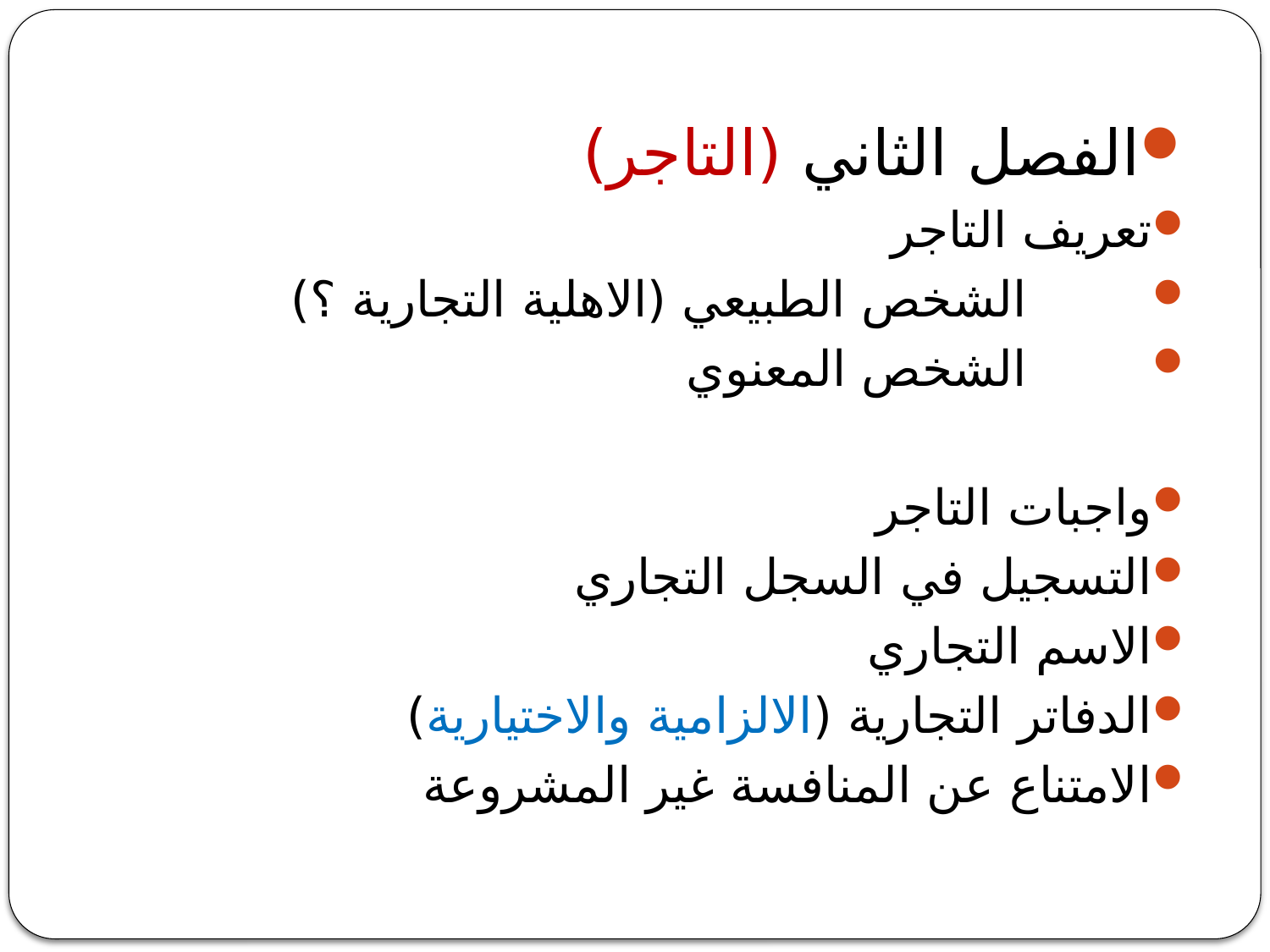

الفصل الثاني (التاجر)
تعريف التاجر
        الشخص الطبيعي (الاهلية التجارية ؟)
        الشخص المعنوي

واجبات التاجر
التسجيل في السجل التجاري
الاسم التجاري
الدفاتر التجارية (الالزامية والاختيارية)
الامتناع عن المنافسة غير المشروعة